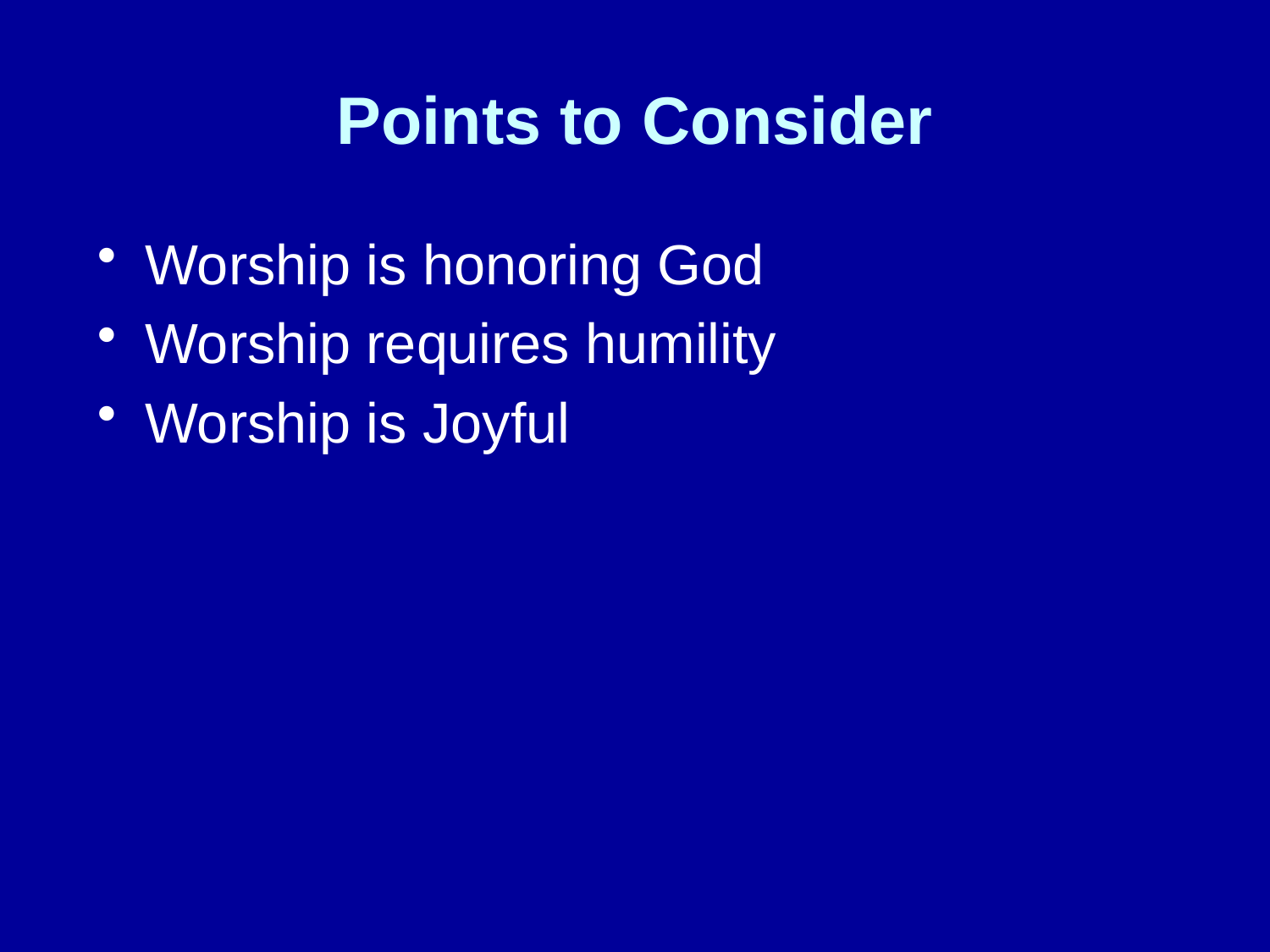

# Points to Consider
Worship is honoring God
Worship requires humility
Worship is Joyful